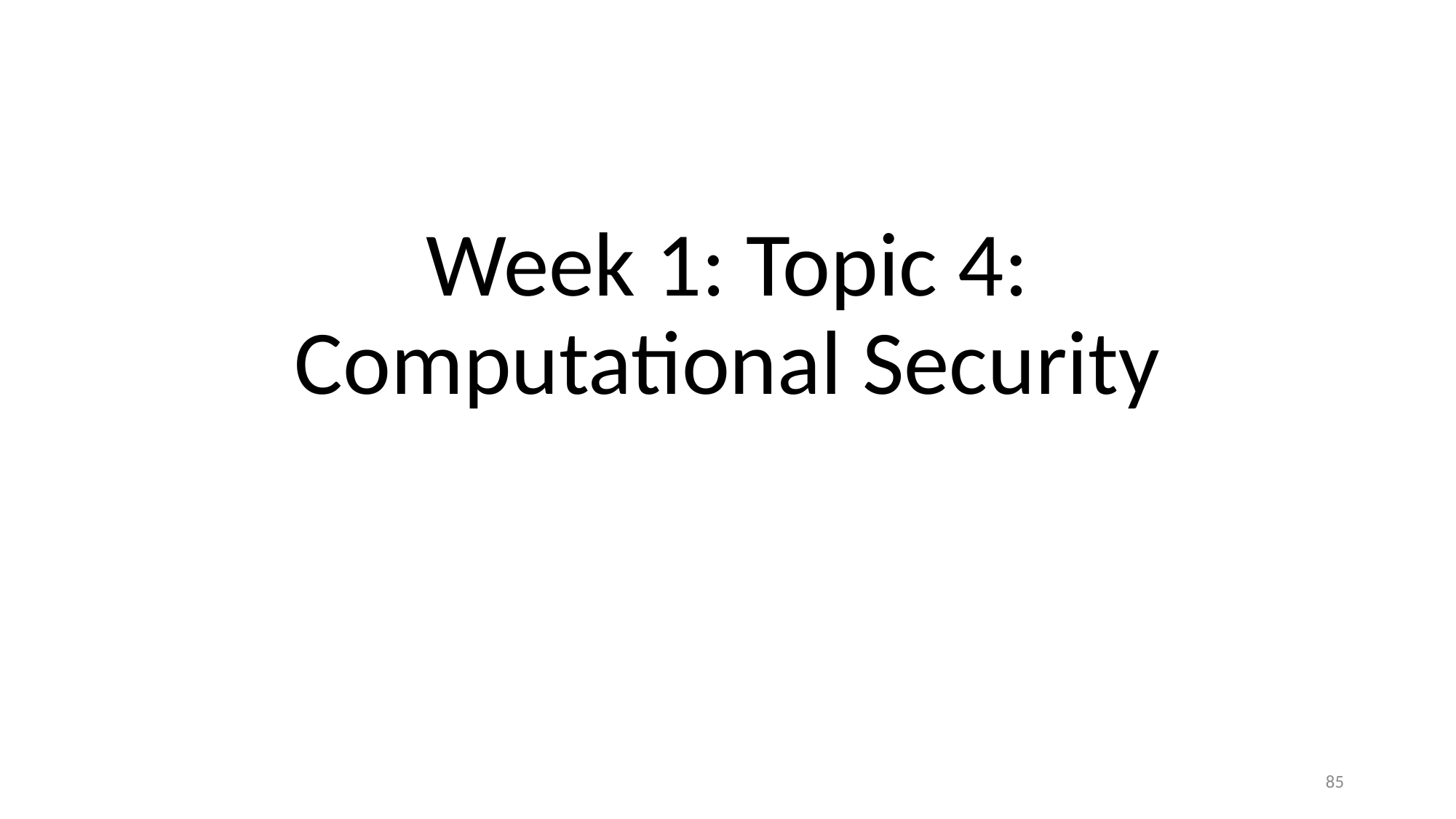

# Week 1: Topic 4: Computational Security

85